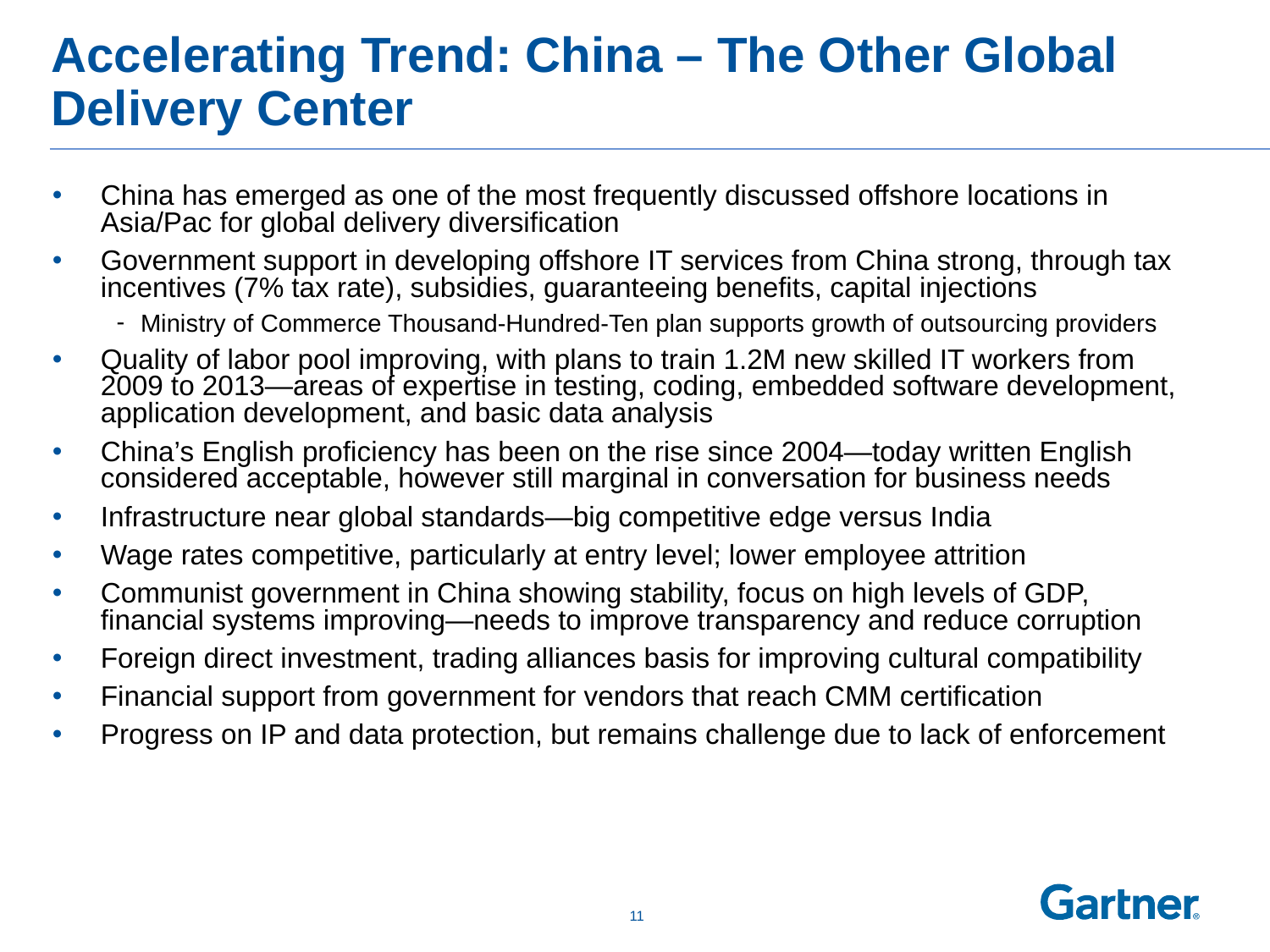

# Accelerating Trend: China – The Other Global Delivery Center
China has emerged as one of the most frequently discussed offshore locations in Asia/Pac for global delivery diversification
Government support in developing offshore IT services from China strong, through tax incentives (7% tax rate), subsidies, guaranteeing benefits, capital injections
Ministry of Commerce Thousand-Hundred-Ten plan supports growth of outsourcing providers
Quality of labor pool improving, with plans to train 1.2M new skilled IT workers from 2009 to 2013—areas of expertise in testing, coding, embedded software development, application development, and basic data analysis
China’s English proficiency has been on the rise since 2004—today written English considered acceptable, however still marginal in conversation for business needs
Infrastructure near global standards—big competitive edge versus India
Wage rates competitive, particularly at entry level; lower employee attrition
Communist government in China showing stability, focus on high levels of GDP, financial systems improving—needs to improve transparency and reduce corruption
Foreign direct investment, trading alliances basis for improving cultural compatibility
Financial support from government for vendors that reach CMM certification
Progress on IP and data protection, but remains challenge due to lack of enforcement
 11